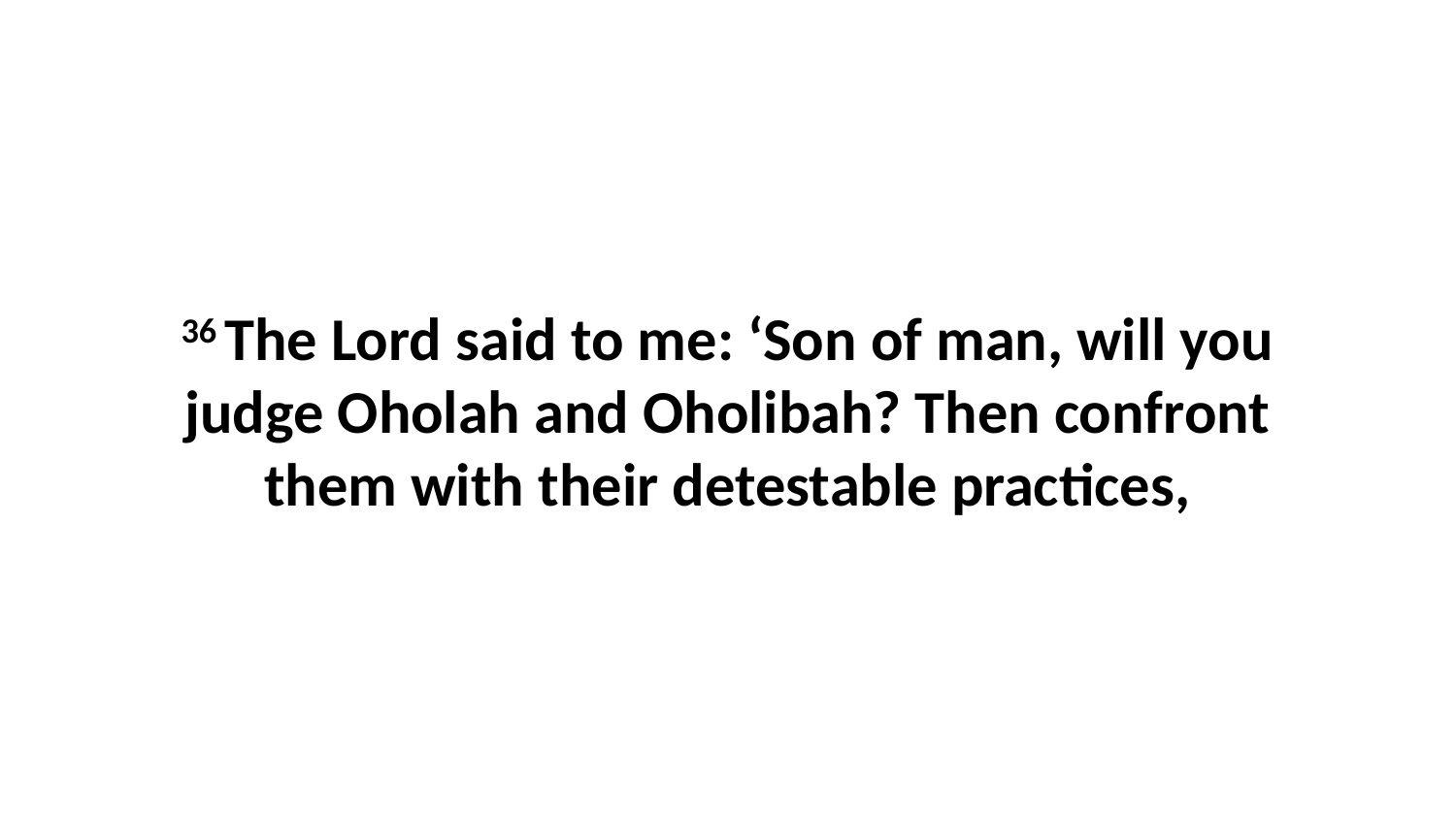

36 The Lord said to me: ‘Son of man, will you judge Oholah and Oholibah? Then confront them with their detestable practices,